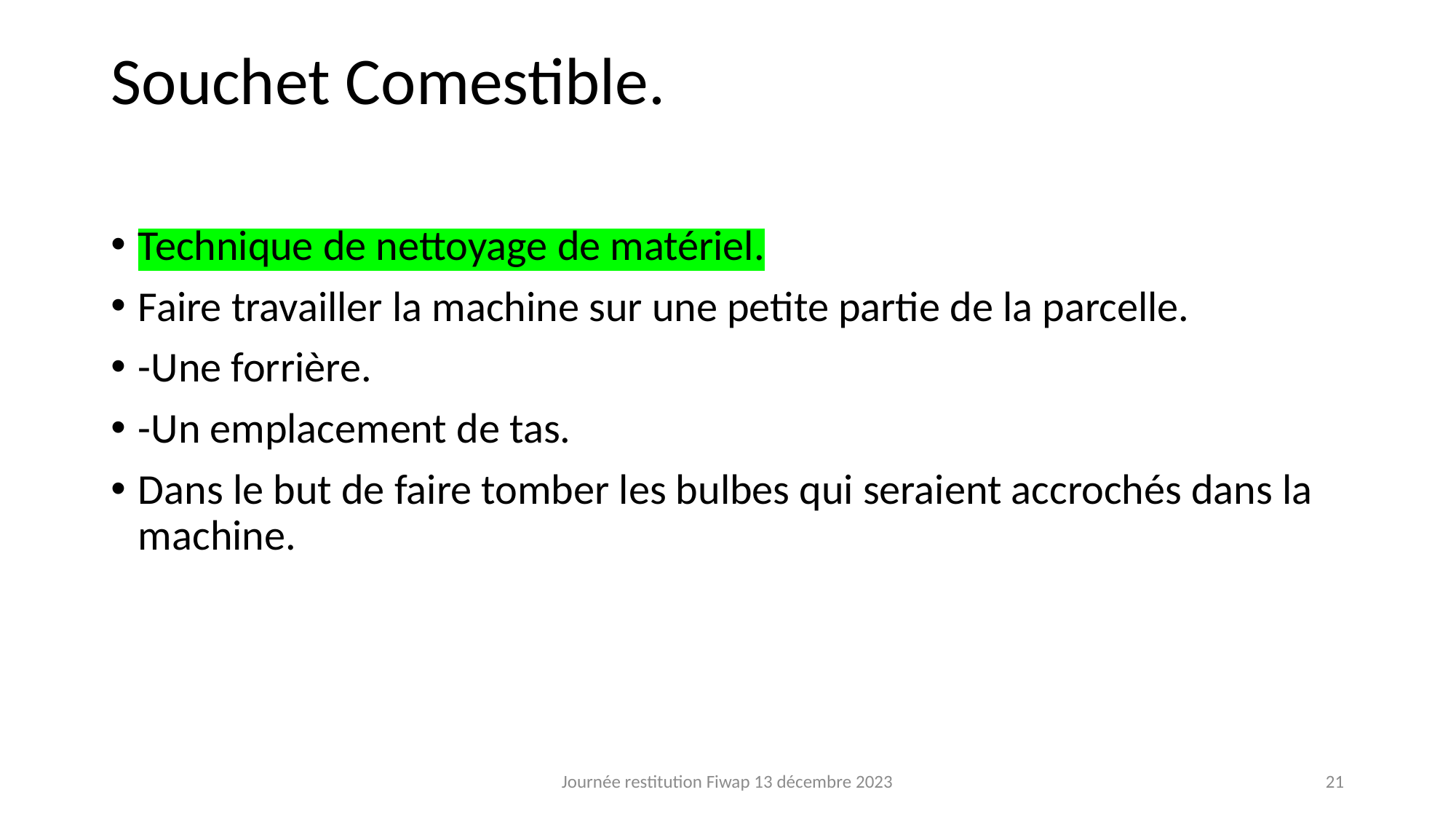

# Souchet Comestible.
Technique de nettoyage de matériel.
Faire travailler la machine sur une petite partie de la parcelle.
-Une forrière.
-Un emplacement de tas.
Dans le but de faire tomber les bulbes qui seraient accrochés dans la machine.
Journée restitution Fiwap 13 décembre 2023
21